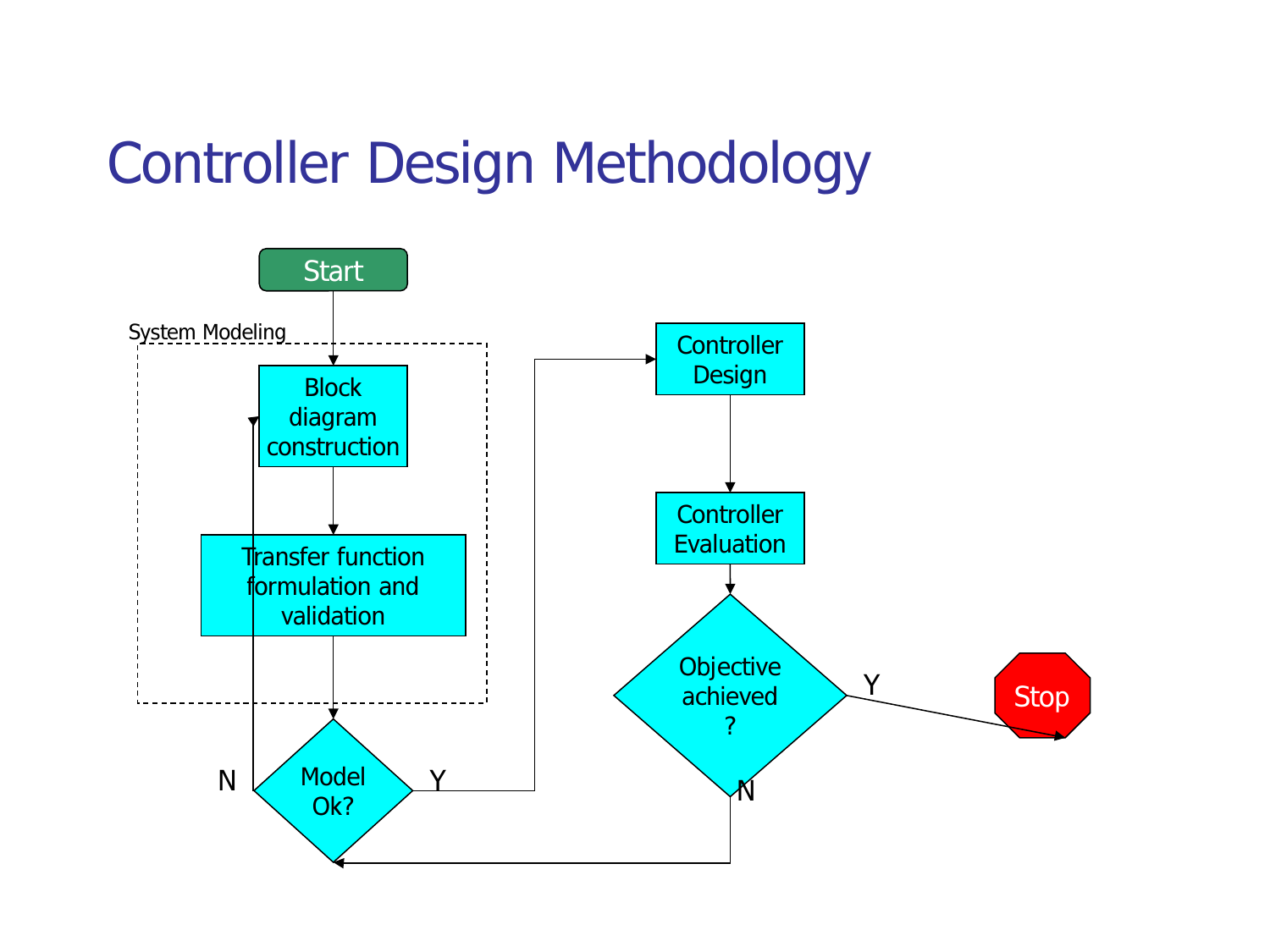

# Controller Design Methodology
Start
System Modeling
Controller Design

Block diagram construction
Controller Evaluation
Transfer function formulation and validation
Objective achieved?
Stop
Y
Model Ok?
N
Y
N